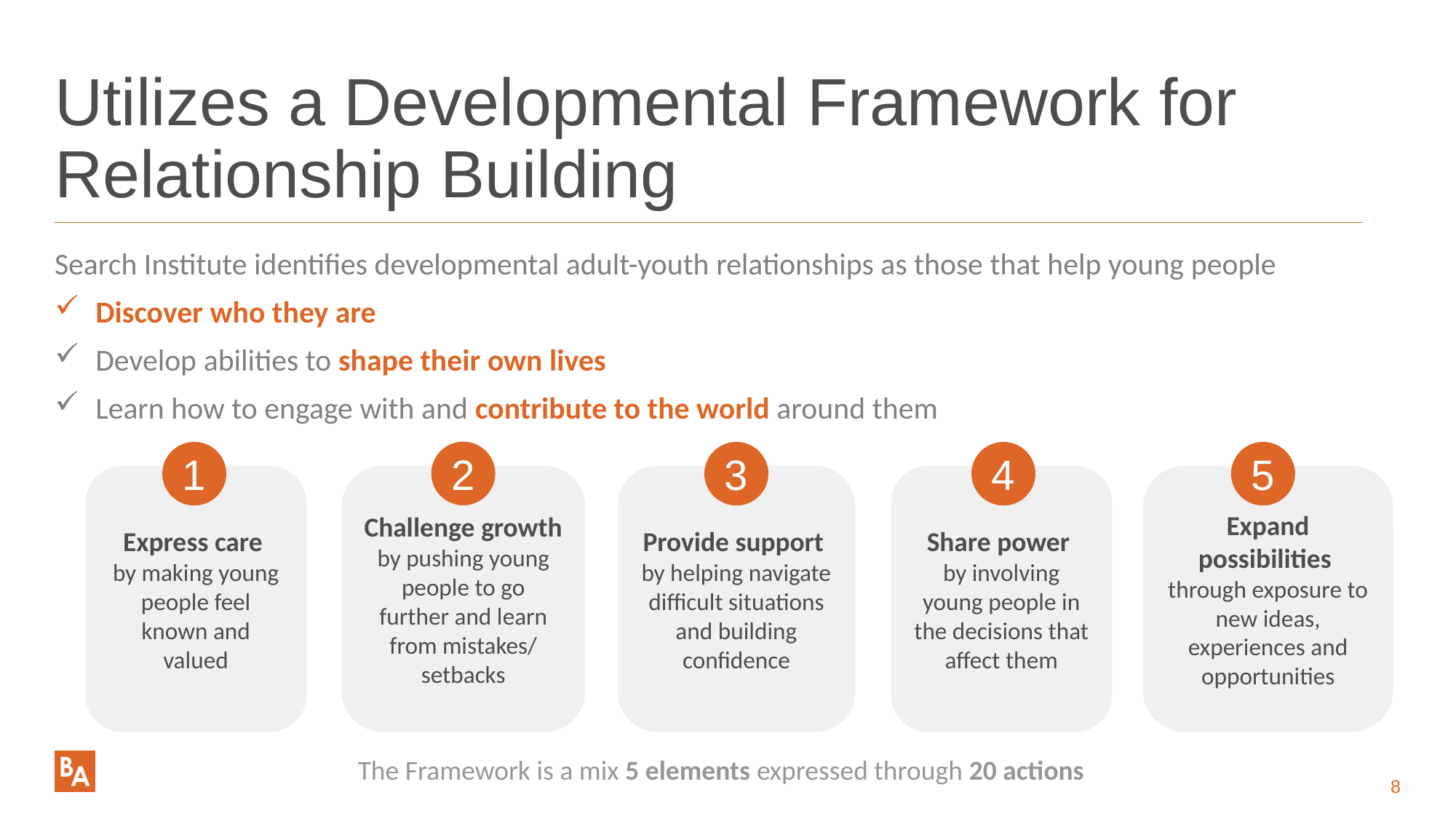

# Utilizes a Developmental Framework for Relationship Building
Search Institute identifies developmental adult-youth relationships as those that help young people
Discover who they are
Develop abilities to shape their own lives
Learn how to engage with and contribute to the world around them
2
5
3
4
1
Express care
by making young people feel known and valued
Challenge growth
by pushing young people to go further and learn from mistakes/ setbacks
Provide support
by helping navigate difficult situations and building confidence
Share power
by involving young people in the decisions that affect them
Expand possibilities
through exposure to new ideas, experiences and opportunities
The Framework is a mix 5 elements expressed through 20 actions

8